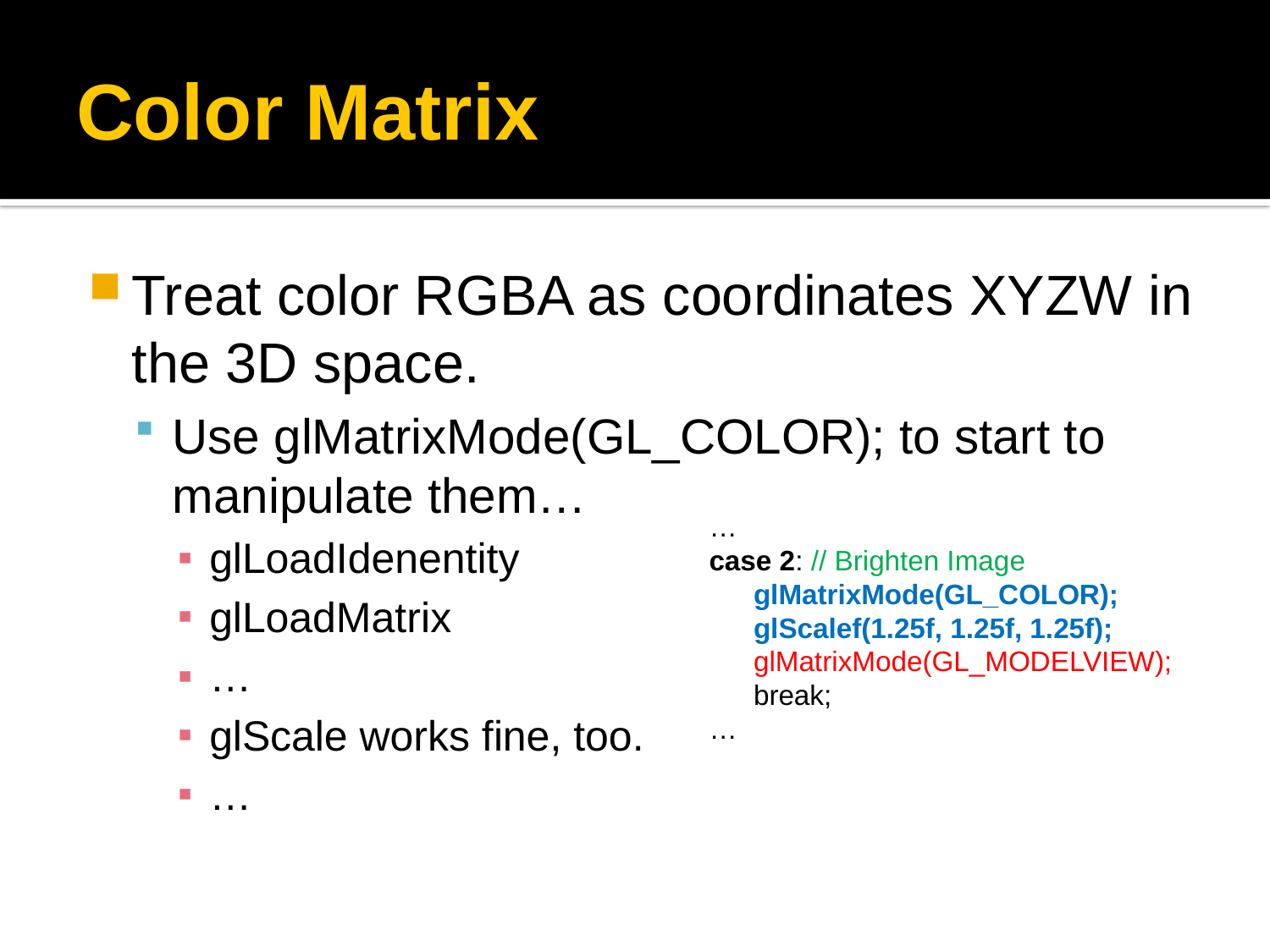

# Color Matrix
Treat color RGBA as coordinates XYZW in the 3D space.
Use glMatrixMode(GL_COLOR); to start to manipulate them…
glLoadIdenentity
glLoadMatrix
…
glScale works fine, too.
…

…
case 2: // Brighten Image
	glMatrixMode(GL_COLOR);
	glScalef(1.25f, 1.25f, 1.25f);
	glMatrixMode(GL_MODELVIEW);
	break;
…